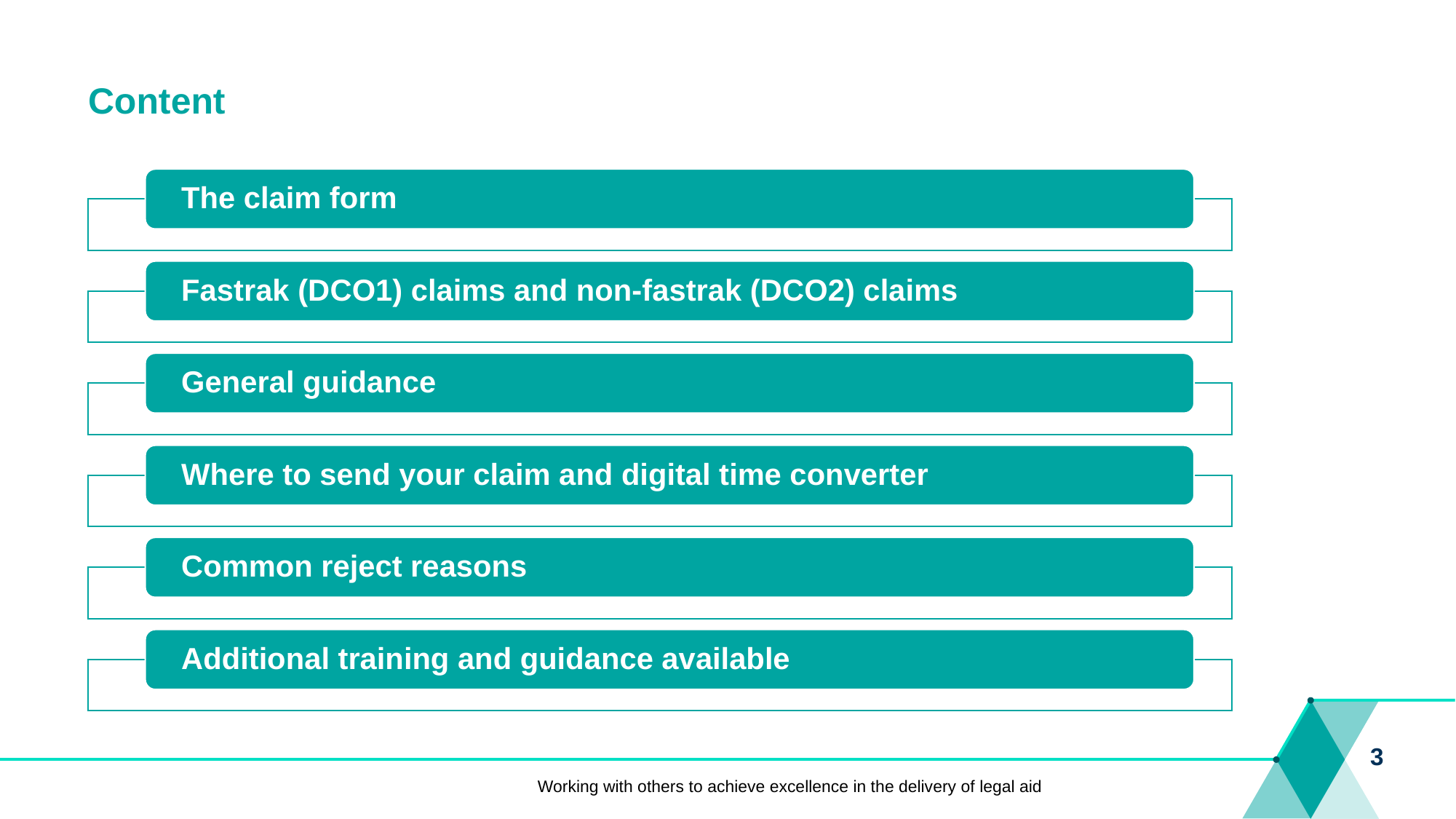

# Content
The claim form
Fastrak (DCO1) claims and non-fastrak (DCO2) claims
General guidance
Where to send your claim and digital time converter
Common reject reasons
Additional training and guidance available
3
Working with others to achieve excellence in the delivery of legal aid